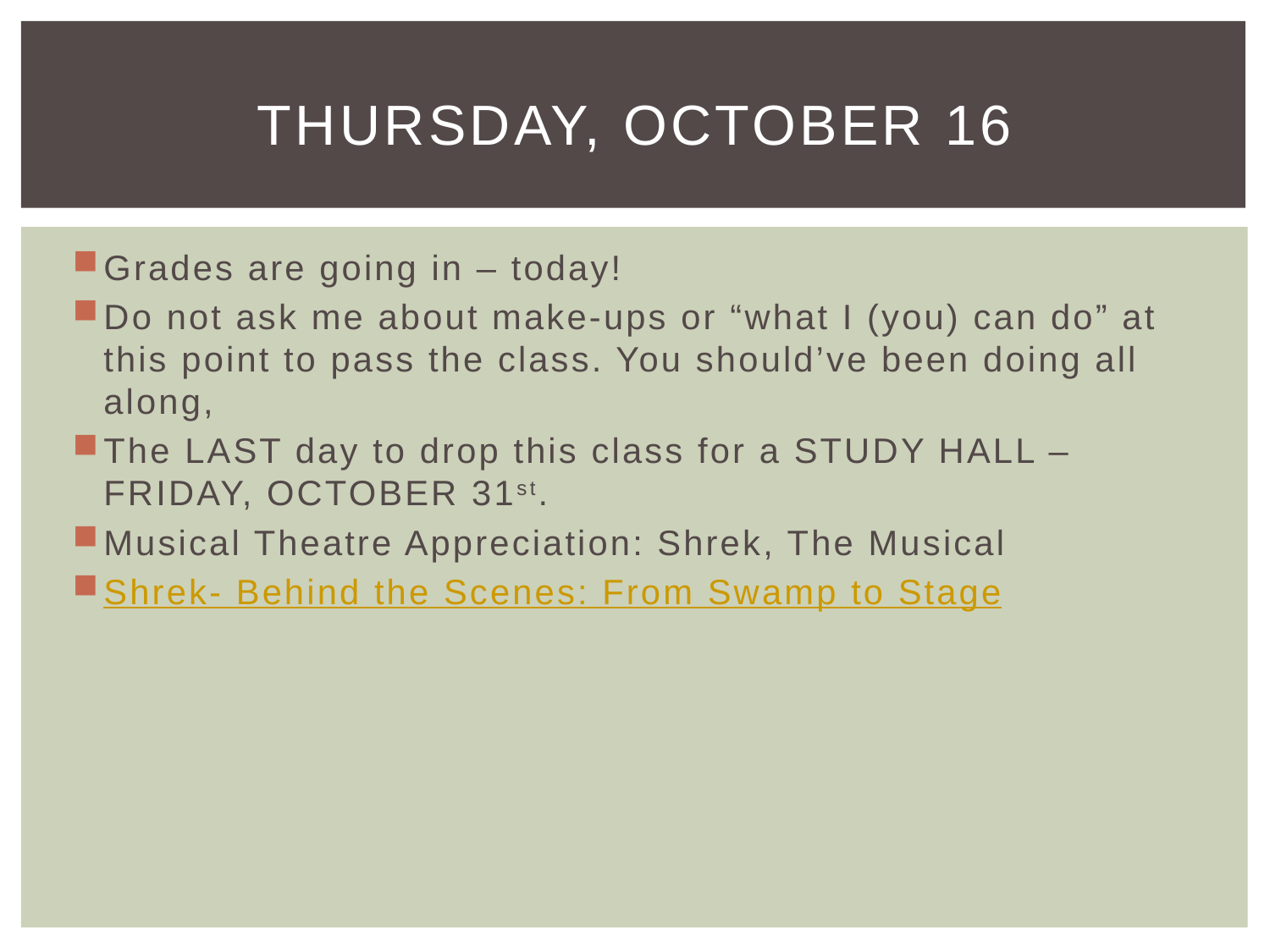

# Thursday, October 16
Grades are going in – today!
Do not ask me about make-ups or “what I (you) can do” at this point to pass the class. You should’ve been doing all along,
The LAST day to drop this class for a STUDY HALL – FRIDAY, OCTOBER 31st.
Musical Theatre Appreciation: Shrek, The Musical
Shrek- Behind the Scenes: From Swamp to Stage